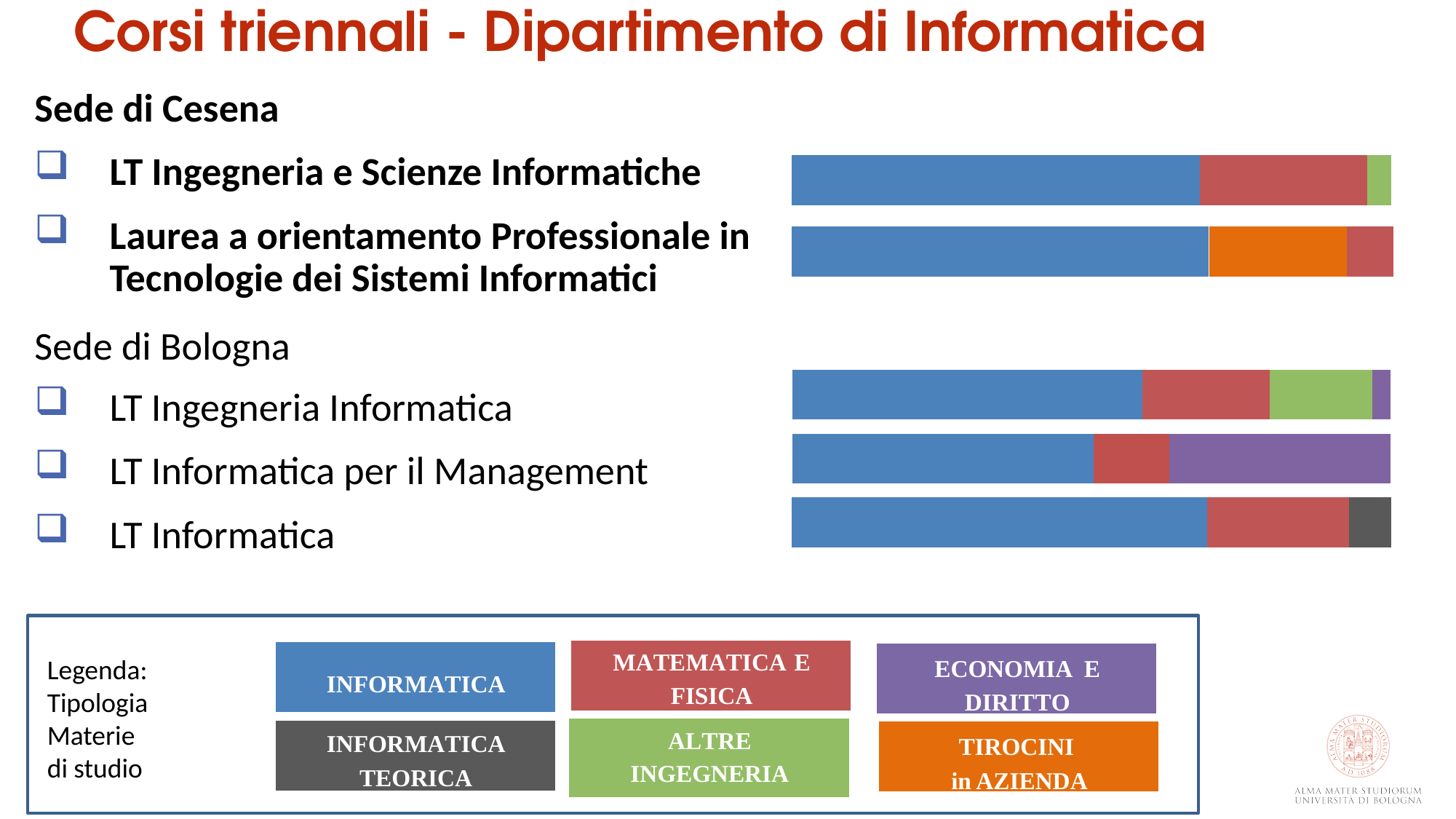

Corsi triennali - Dipartimento di Informatica
Sede di Cesena
LT Ingegneria e Scienze Informatiche
Laurea a orientamento Professionale in 	 Tecnologie dei Sistemi Informatici

Sede di Bologna
LT Ingegneria Informatica
LT Informatica per il Management
LT Informatica

MATEMATICA E FISICA

INFORMATICA

ECONOMIA  E DIRITTO
Legenda:
Tipologia
Materie
di studio

ALTRE INGEGNERIA

INFORMATICA
TEORICA

TIROCINI
in AZIENDA